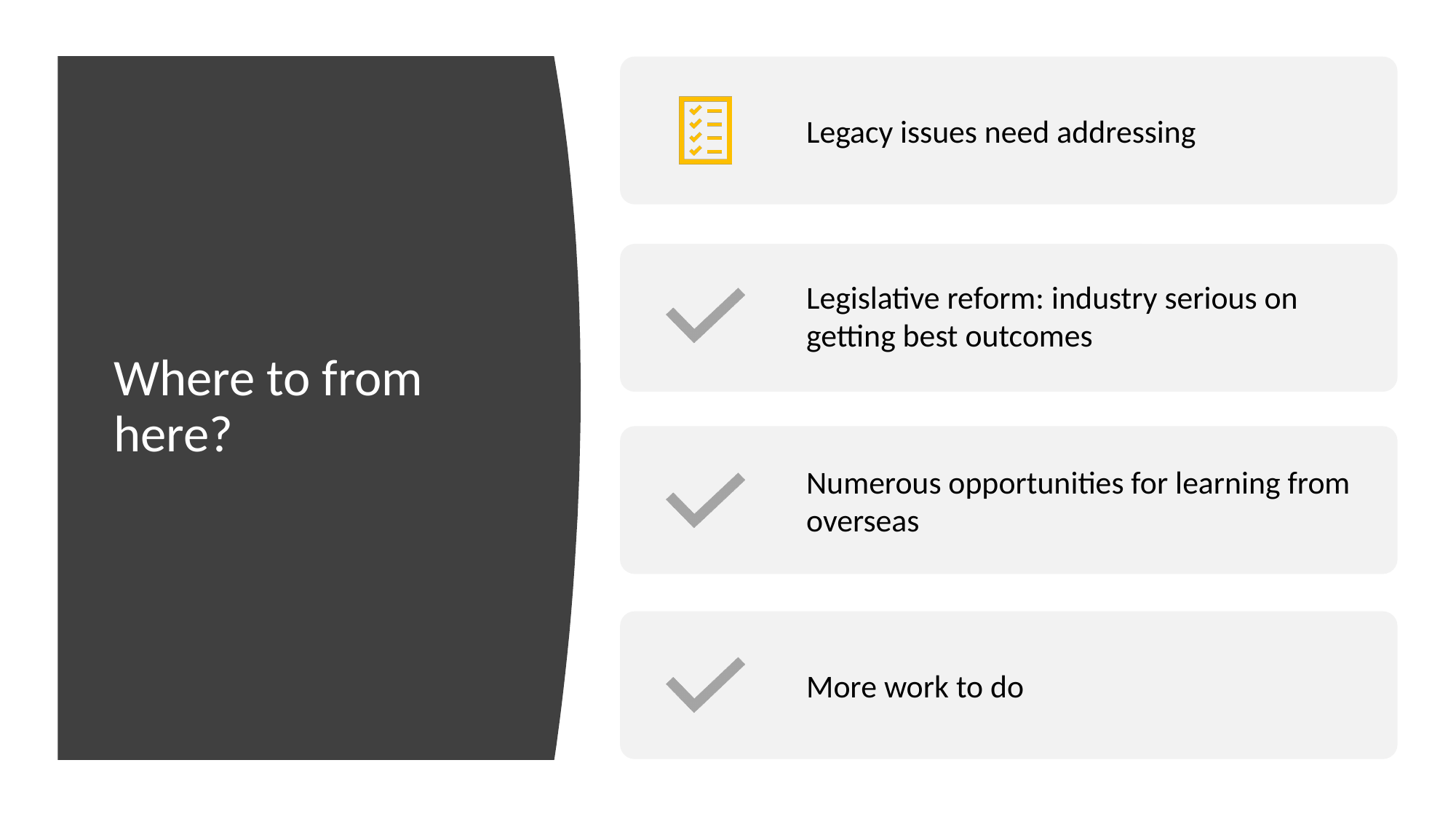

Legacy issues need addressing
Legislative reform: industry serious on getting best outcomes
Numerous opportunities for learning from overseas
More work to do

# Where to from here?